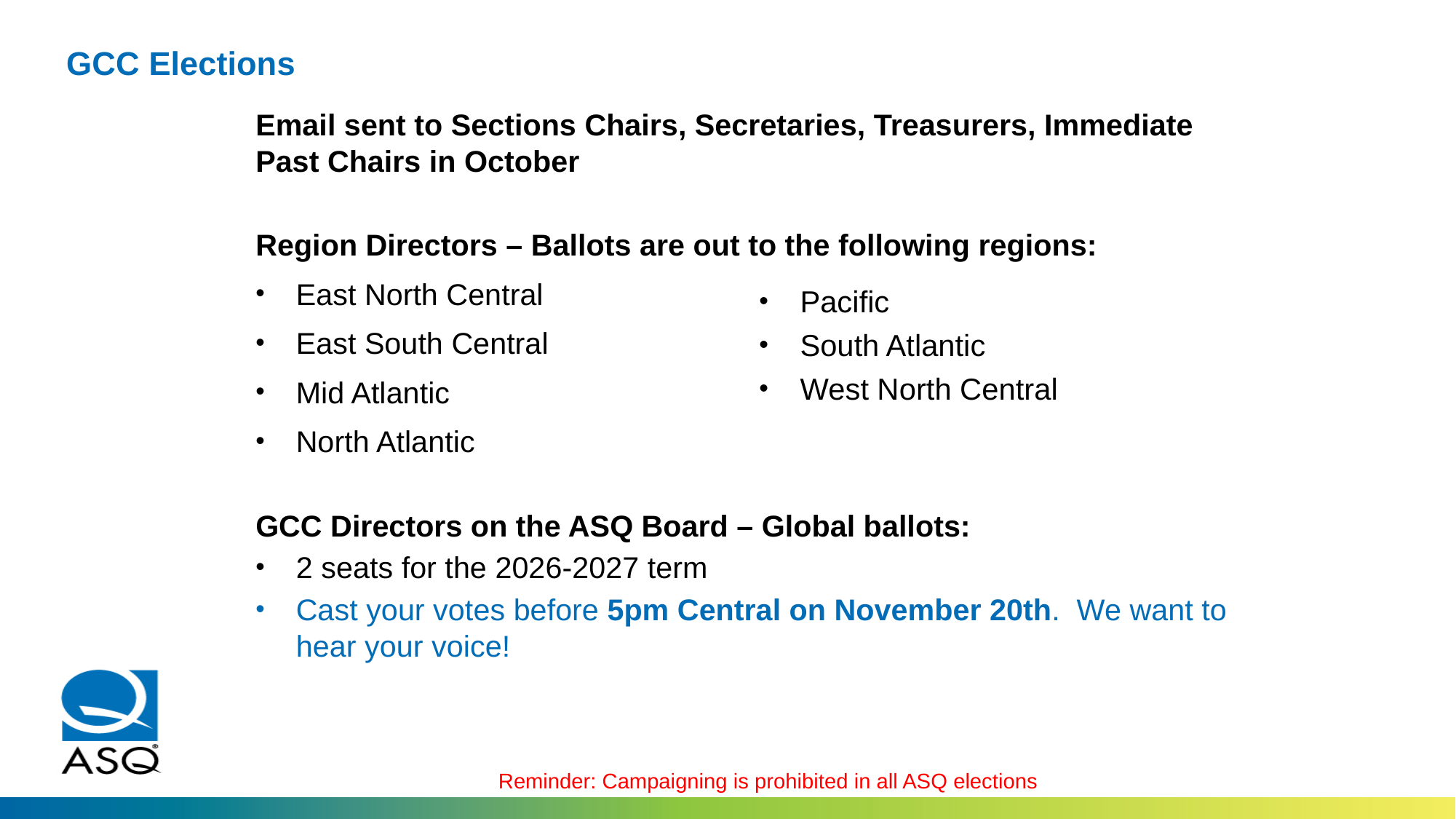

# GCC Elections
Email sent to Sections Chairs, Secretaries, Treasurers, Immediate Past Chairs in October

Region Directors – Ballots are out to the following regions:
East North Central
East South Central
Mid Atlantic
North Atlantic

GCC Directors on the ASQ Board – Global ballots:
2 seats for the 2026-2027 term
Cast your votes before 5pm Central on November 20th.  We want to hear your voice!

Pacific
South Atlantic
West North Central
Reminder: Campaigning is prohibited in all ASQ elections